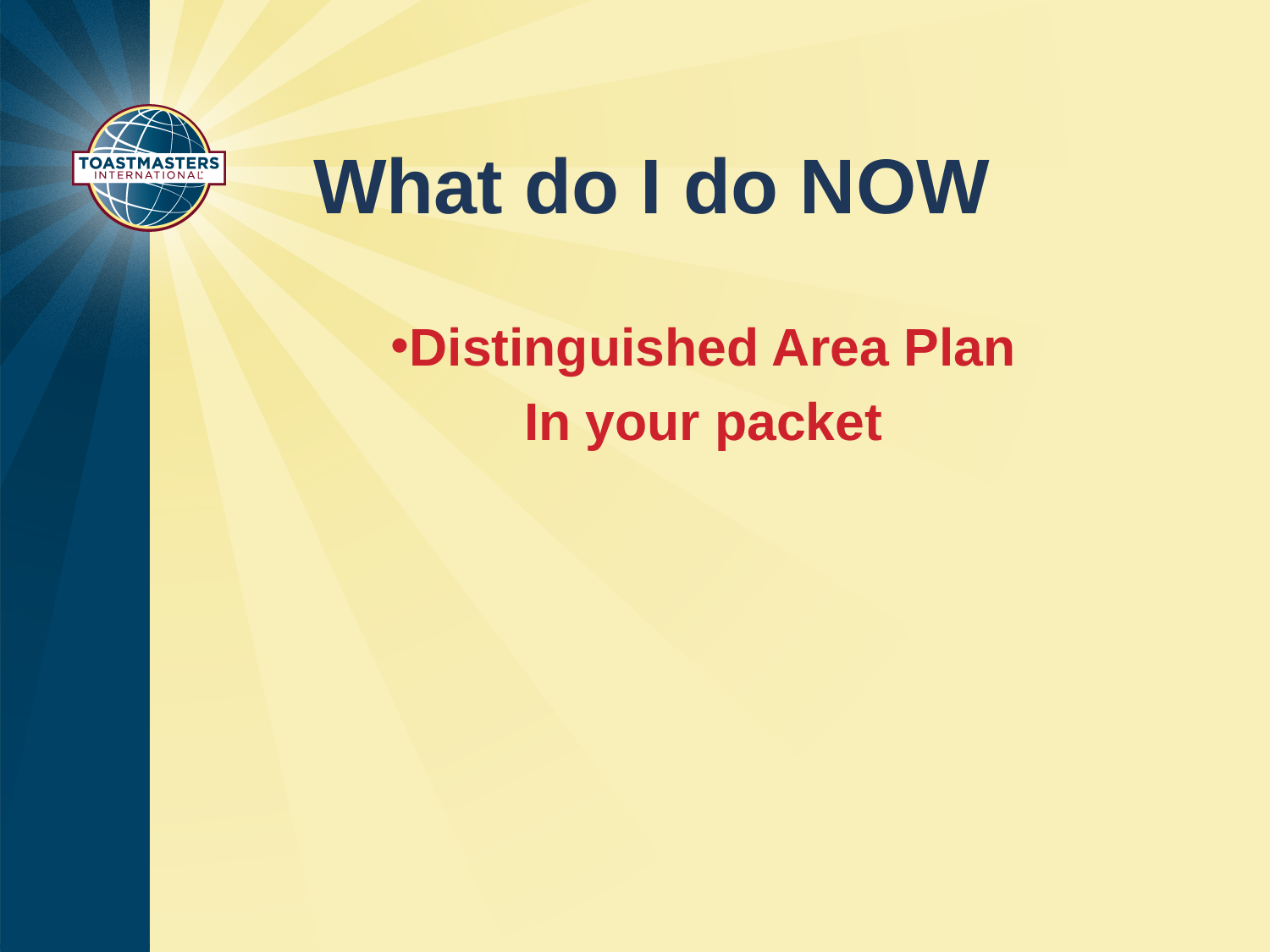

# What do I do NOW
Distinguished Area Plan
In your packet